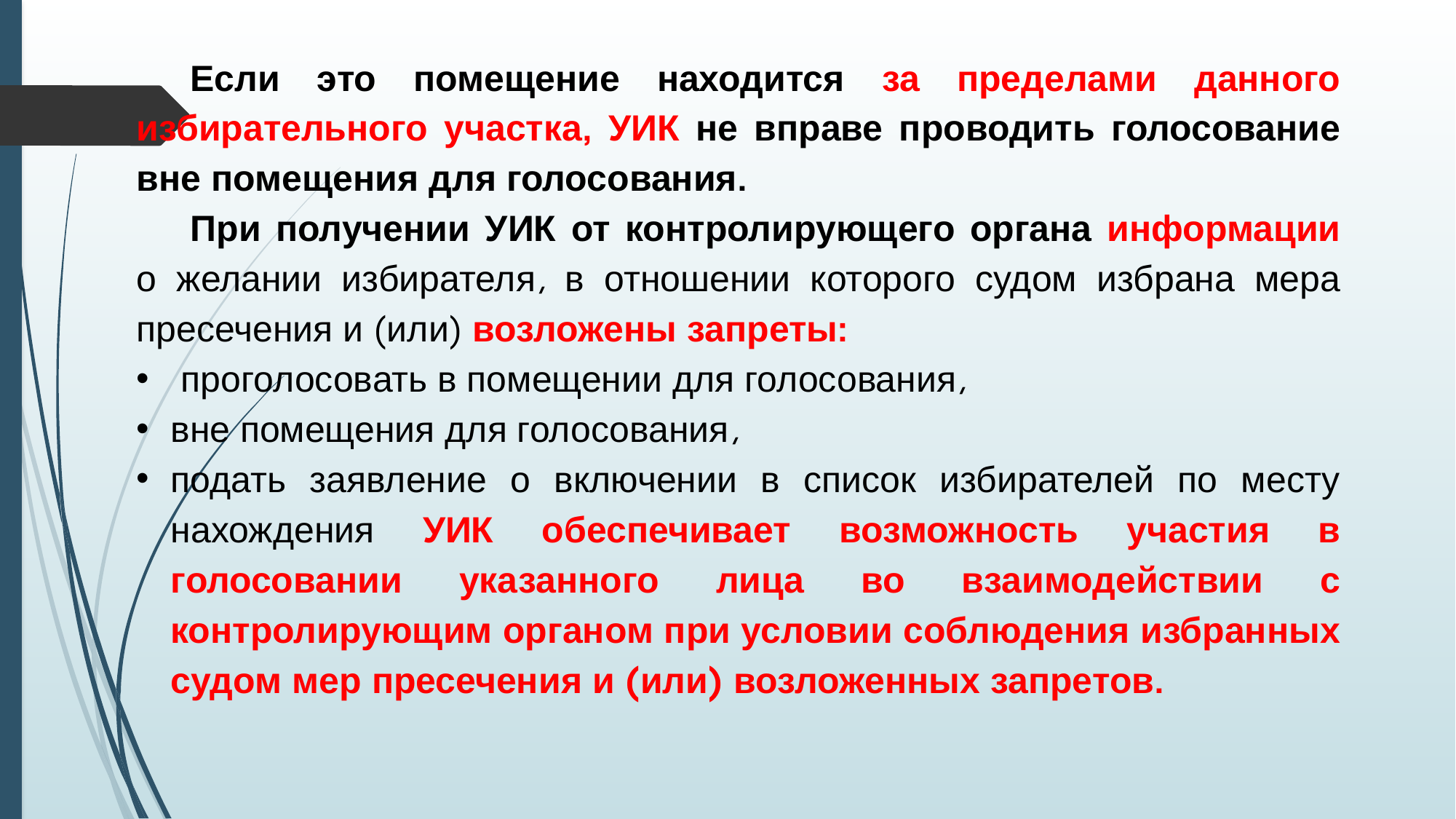

Если это помещение находится за пределами данного избирательного участка, УИК не вправе проводить голосование вне помещения для голосования.
При получении УИК от контролирующего органа информации о желании избирателя, в отношении которого судом избрана мера пресечения и (или) возложены запреты:
 проголосовать в помещении для голосования,
вне помещения для голосования,
подать заявление о включении в список избирателей по месту нахождения УИК обеспечивает возможность участия в голосовании указанного лица во взаимодействии с контролирующим органом при условии соблюдения избранных судом мер пресечения и (или) возложенных запретов.